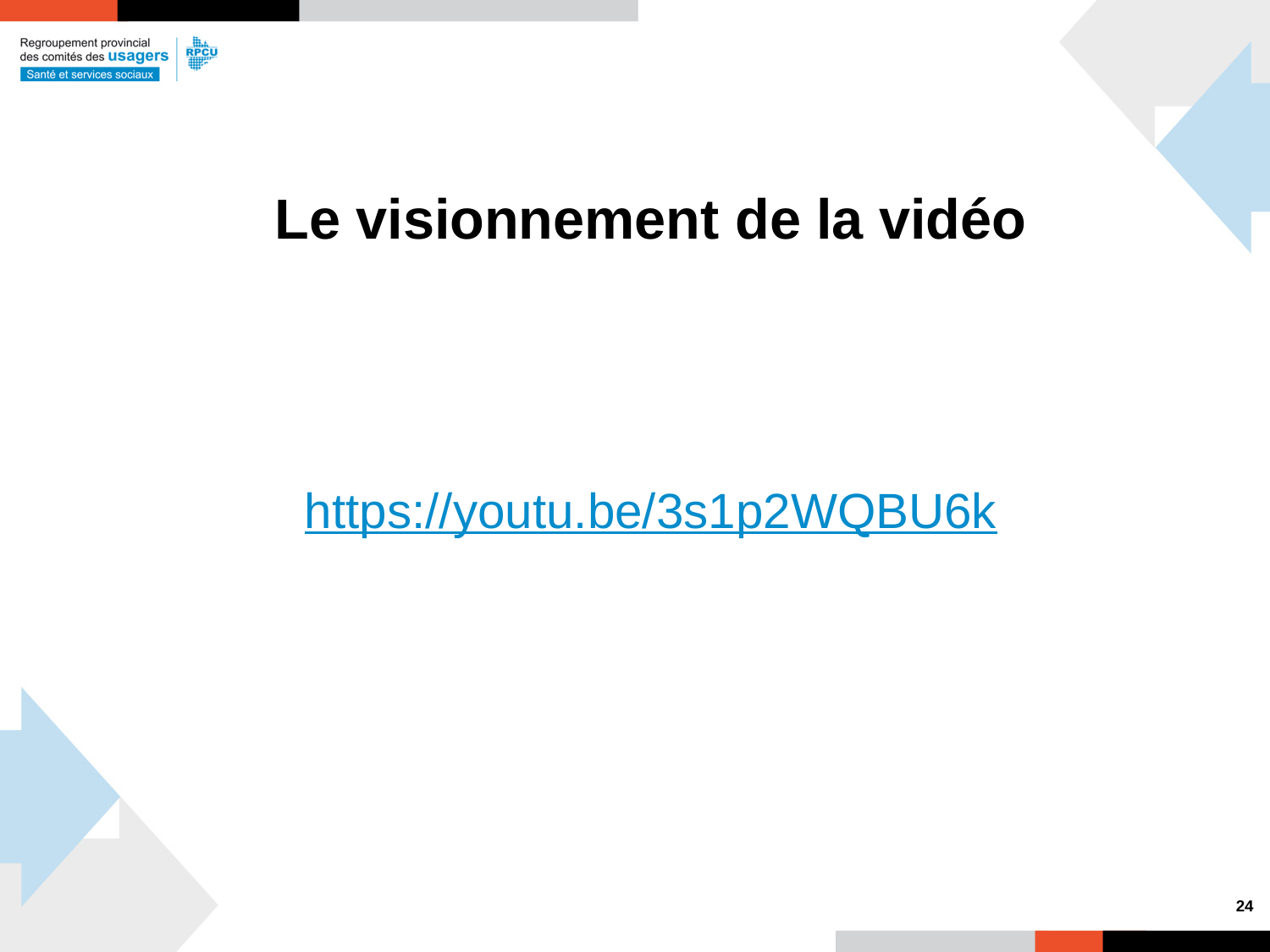

# Le visionnement de la vidéo

https://youtu.be/3s1p2WQBU6k